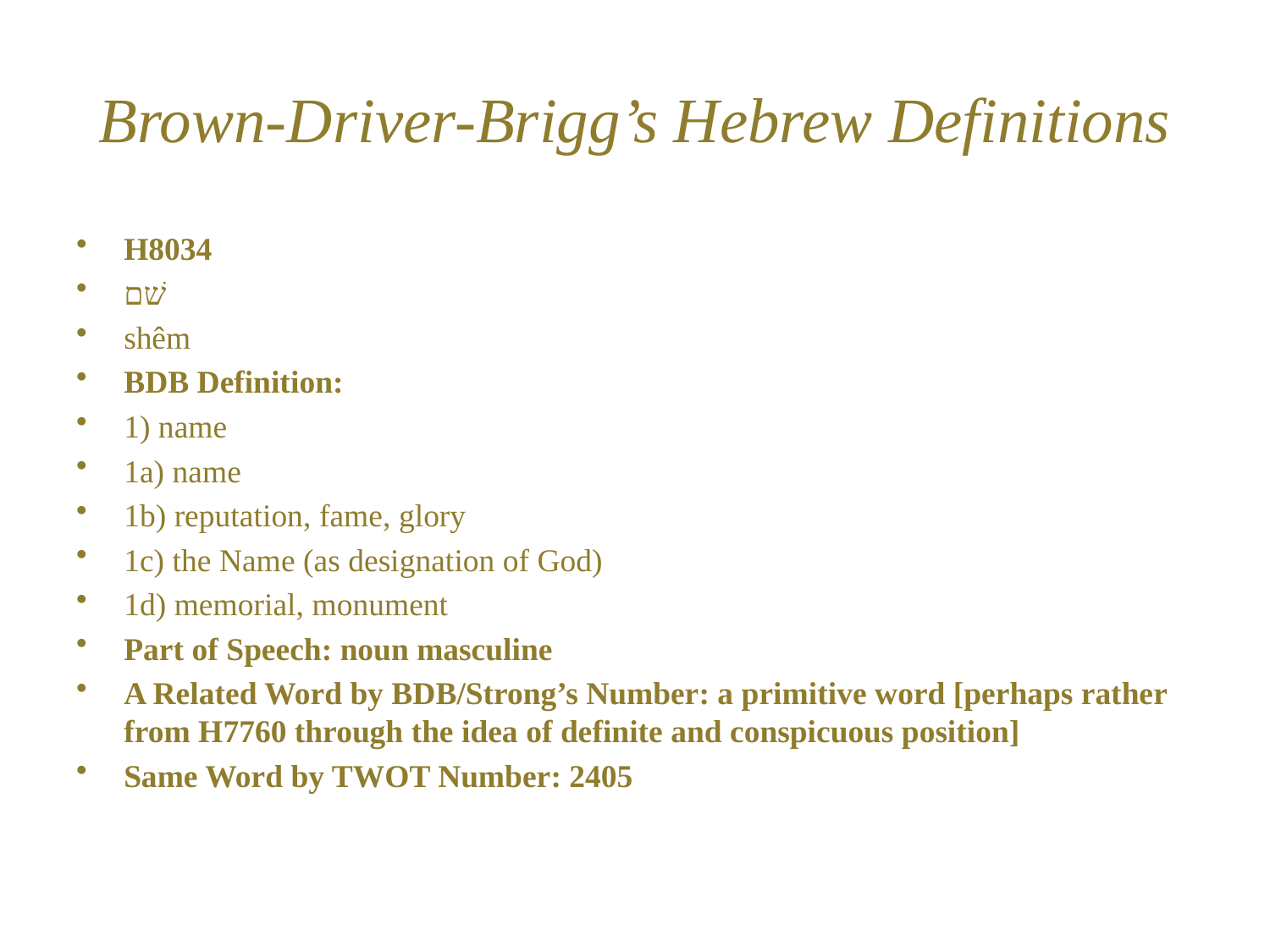

# Brown-Driver-Brigg’s Hebrew Definitions
H8034
שׁם
shêm
BDB Definition:
1) name
1a) name
1b) reputation, fame, glory
1c) the Name (as designation of God)
1d) memorial, monument
Part of Speech: noun masculine
A Related Word by BDB/Strong’s Number: a primitive word [perhaps rather from H7760 through the idea of definite and conspicuous position]
Same Word by TWOT Number: 2405